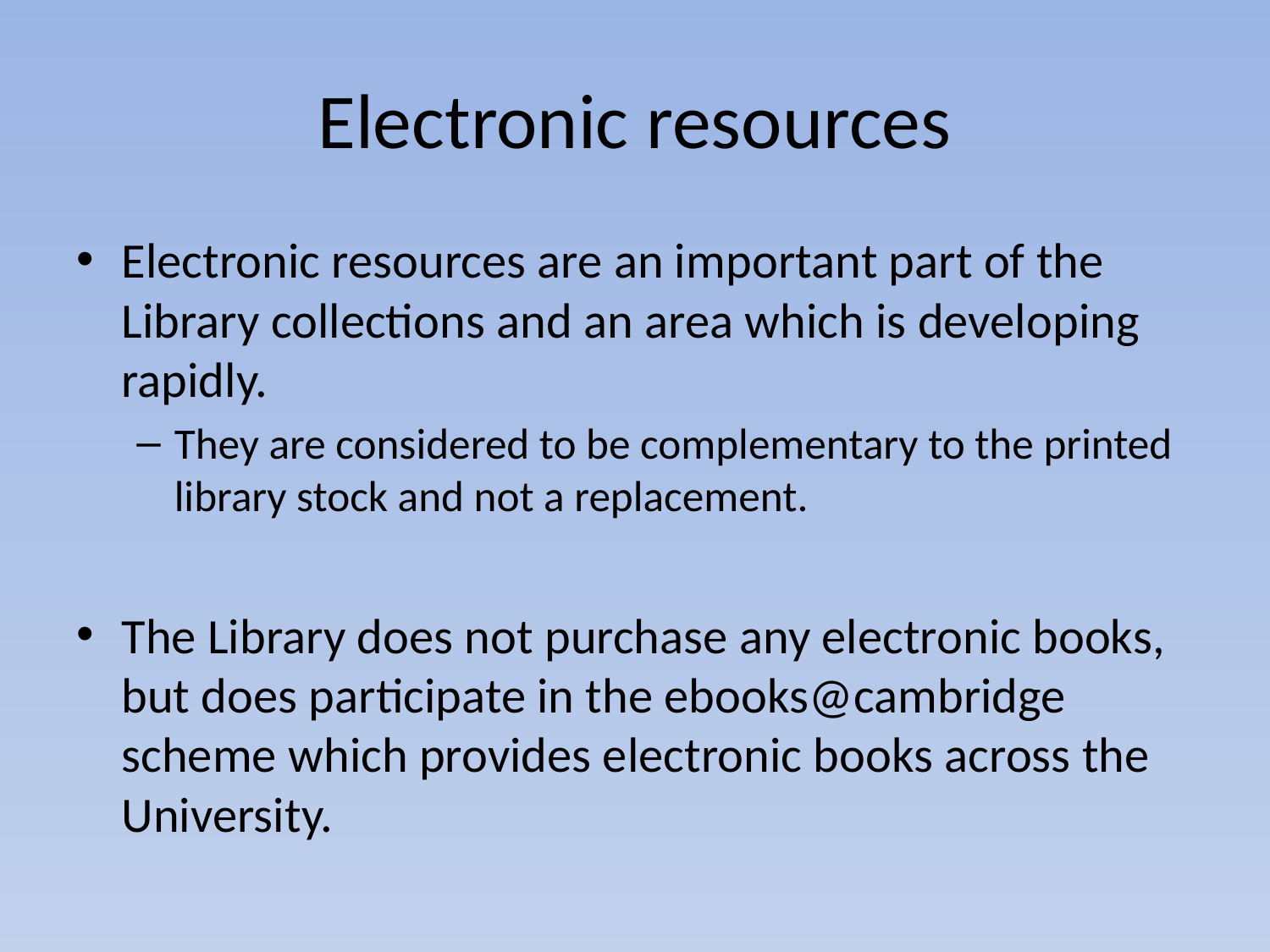

# Electronic resources
Electronic resources are an important part of the Library collections and an area which is developing rapidly.
They are considered to be complementary to the printed library stock and not a replacement.

The Library does not purchase any electronic books, but does participate in the ebooks@cambridge scheme which provides electronic books across the University.